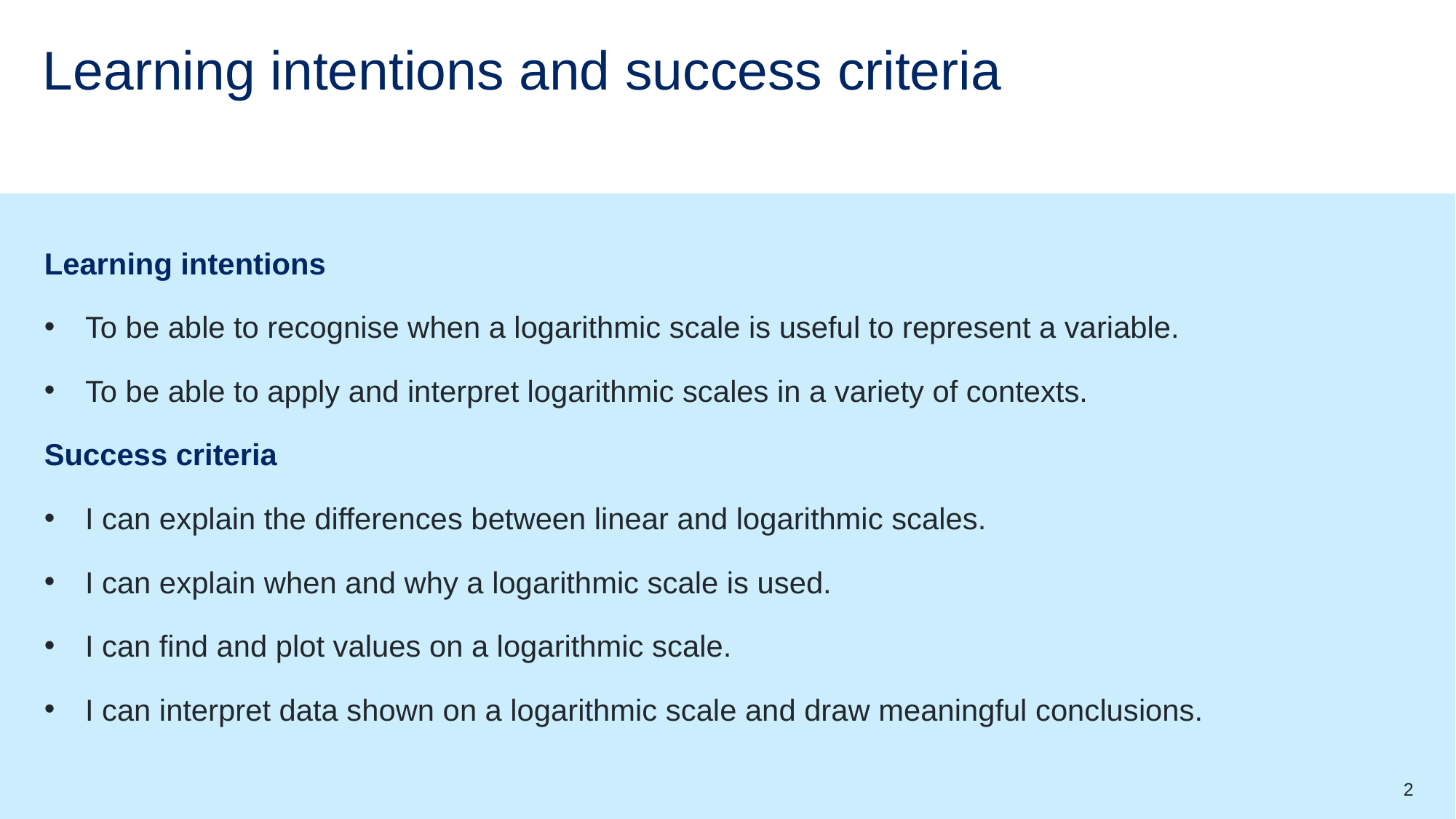

# Learning intentions and success criteria
Learning intentions
To be able to recognise when a logarithmic scale is useful to represent a variable.
To be able to apply and interpret logarithmic scales in a variety of contexts.
Success criteria
I can explain the differences between linear and logarithmic scales.
I can explain when and why a logarithmic scale is used.
I can find and plot values on a logarithmic scale.
I can interpret data shown on a logarithmic scale and draw meaningful conclusions.
2